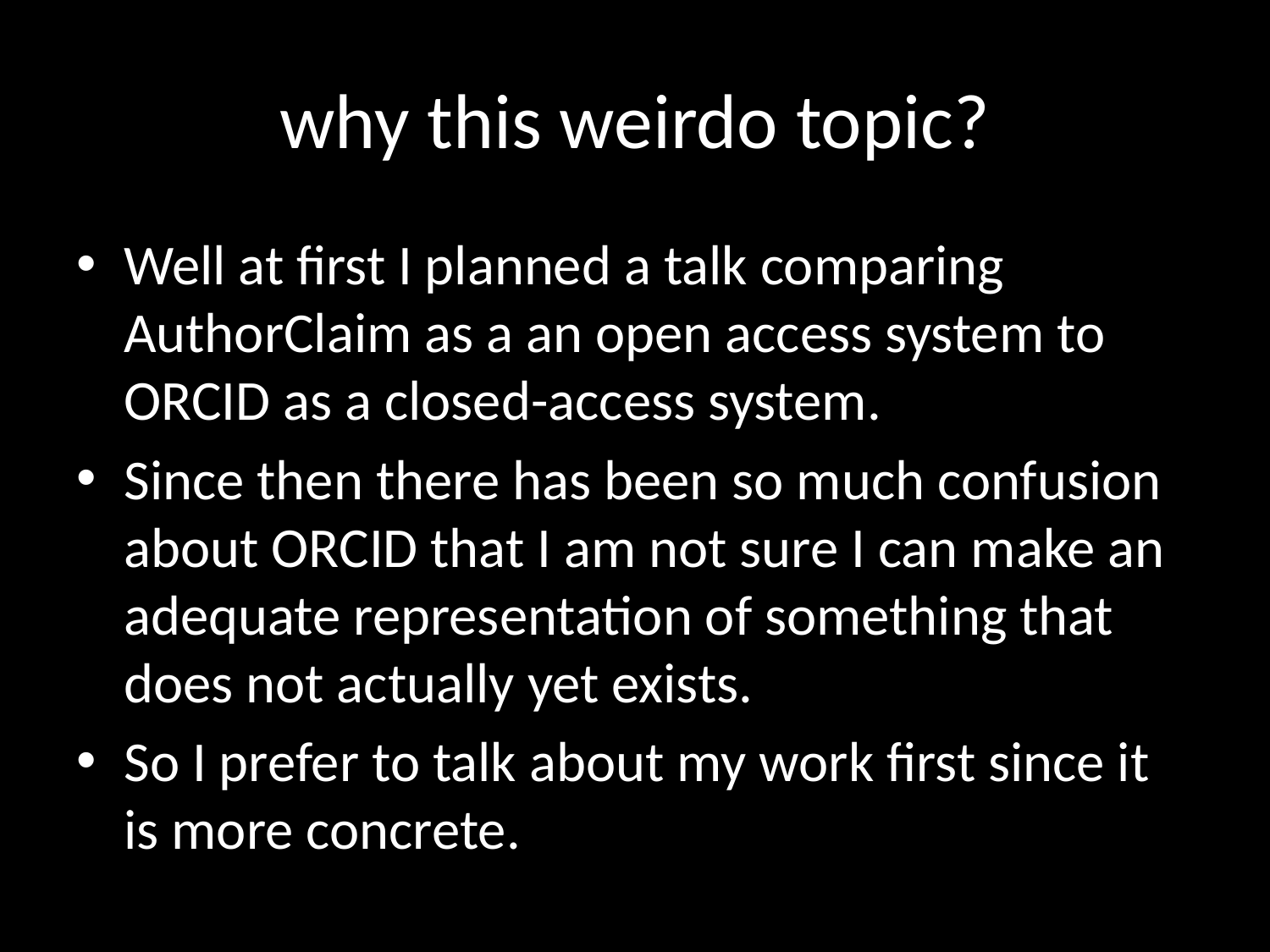

# why this weirdo topic?
Well at first I planned a talk comparing AuthorClaim as a an open access system to ORCID as a closed-access system.
Since then there has been so much confusion about ORCID that I am not sure I can make an adequate representation of something that does not actually yet exists.
So I prefer to talk about my work first since it is more concrete.